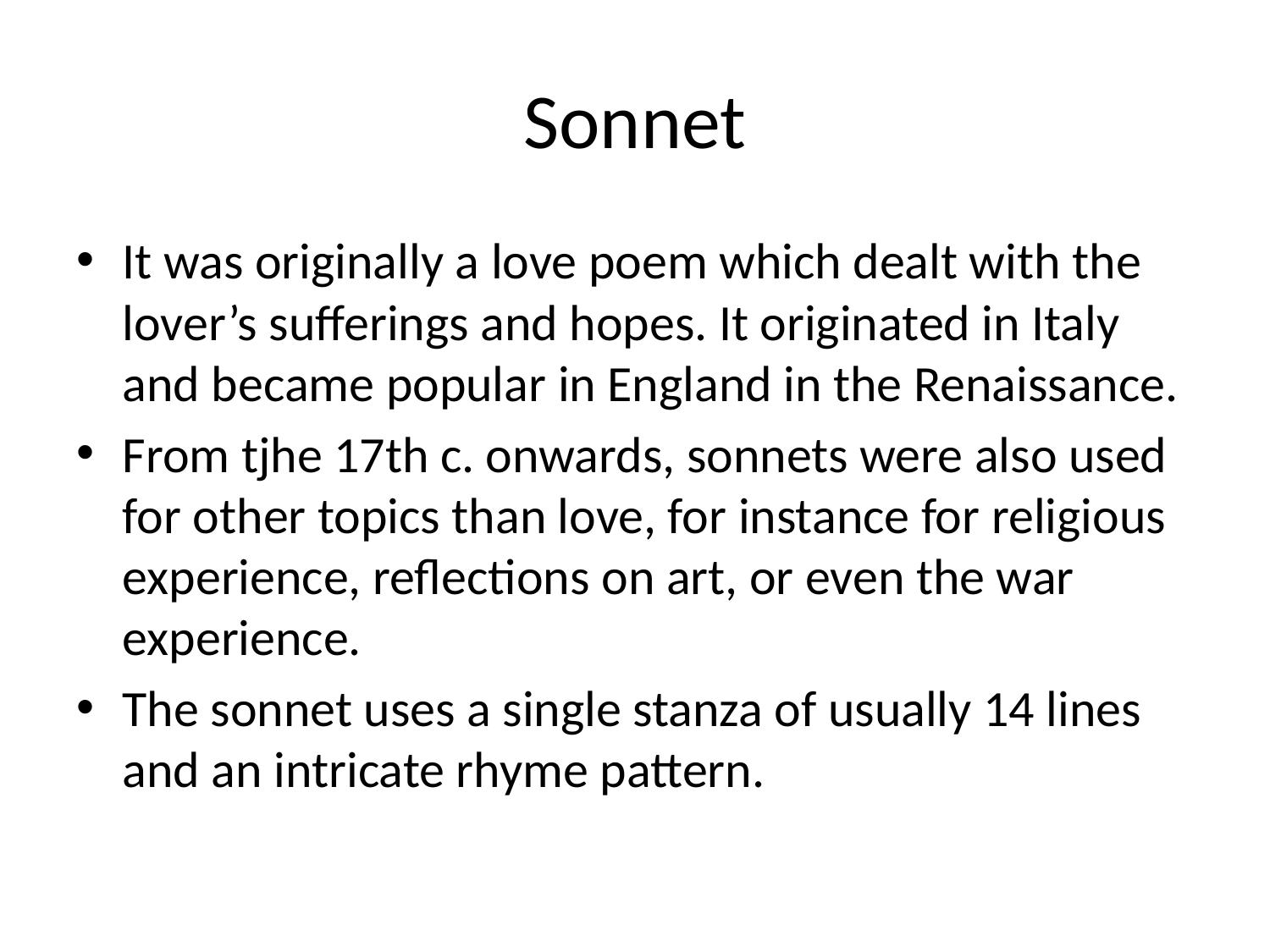

# Sonnet
It was originally a love poem which dealt with the lover’s sufferings and hopes. It originated in Italy and became popular in England in the Renaissance.
From tjhe 17th c. onwards, sonnets were also used for other topics than love, for instance for religious experience, reflections on art, or even the war experience.
The sonnet uses a single stanza of usually 14 lines and an intricate rhyme pattern.